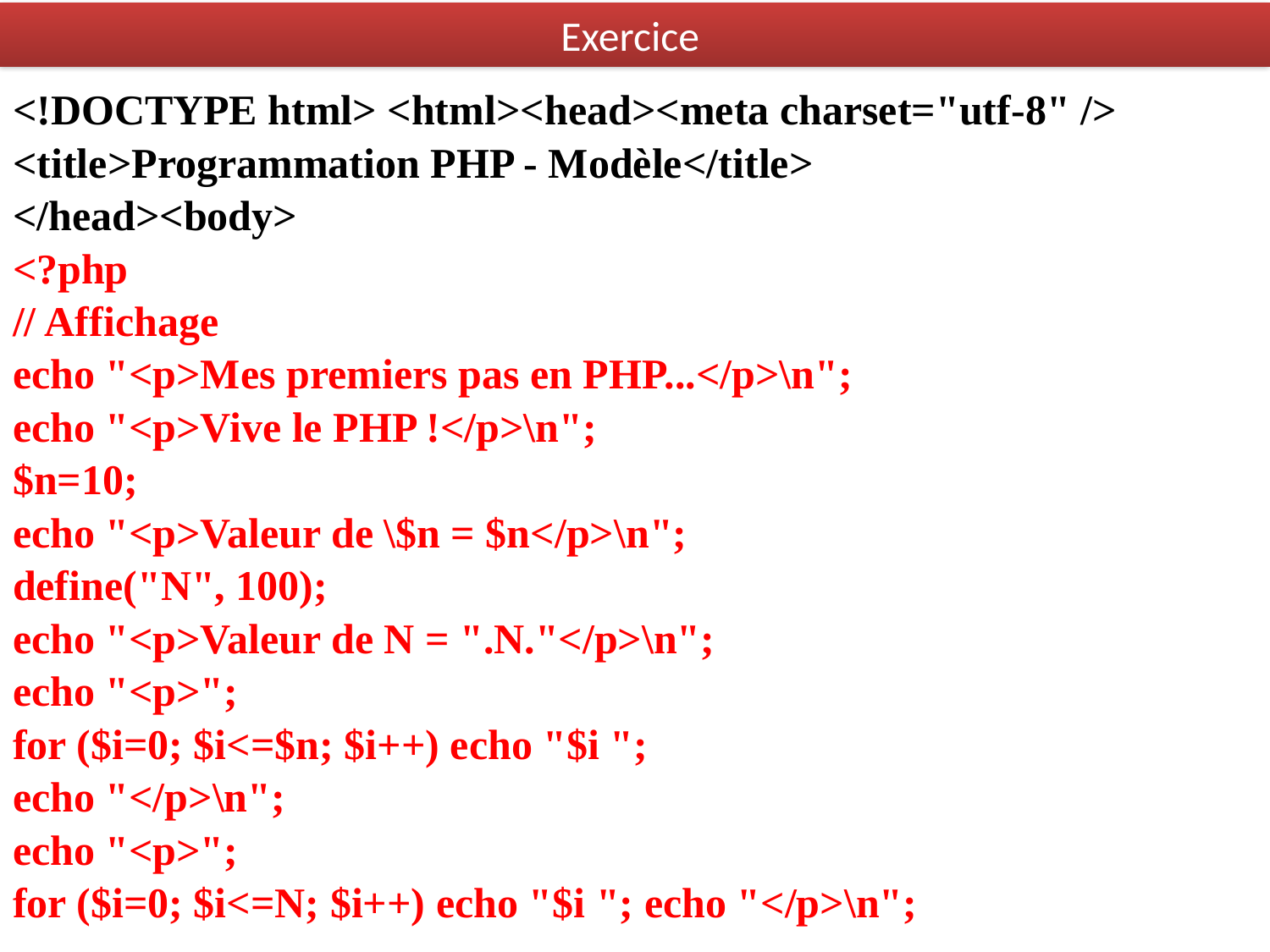

# Exercice
<!DOCTYPE html> <html><head><meta charset="utf-8" />
<title>Programmation PHP - Modèle</title>
</head><body>
<?php
// Affichage
echo "<p>Mes premiers pas en PHP...</p>\n";
echo "<p>Vive le PHP !</p>\n";
$n=10;
echo "<p>Valeur de \$n = $n</p>\n";
define("N", 100);
echo "<p>Valeur de N = ".N."</p>\n";
echo "<p>";
for ($i=0; $i<=$n; $i++) echo "$i ";
echo "</p>\n";
echo "<p>";
for ($i=0; $i<=N; $i++) echo "$i "; echo "</p>\n";